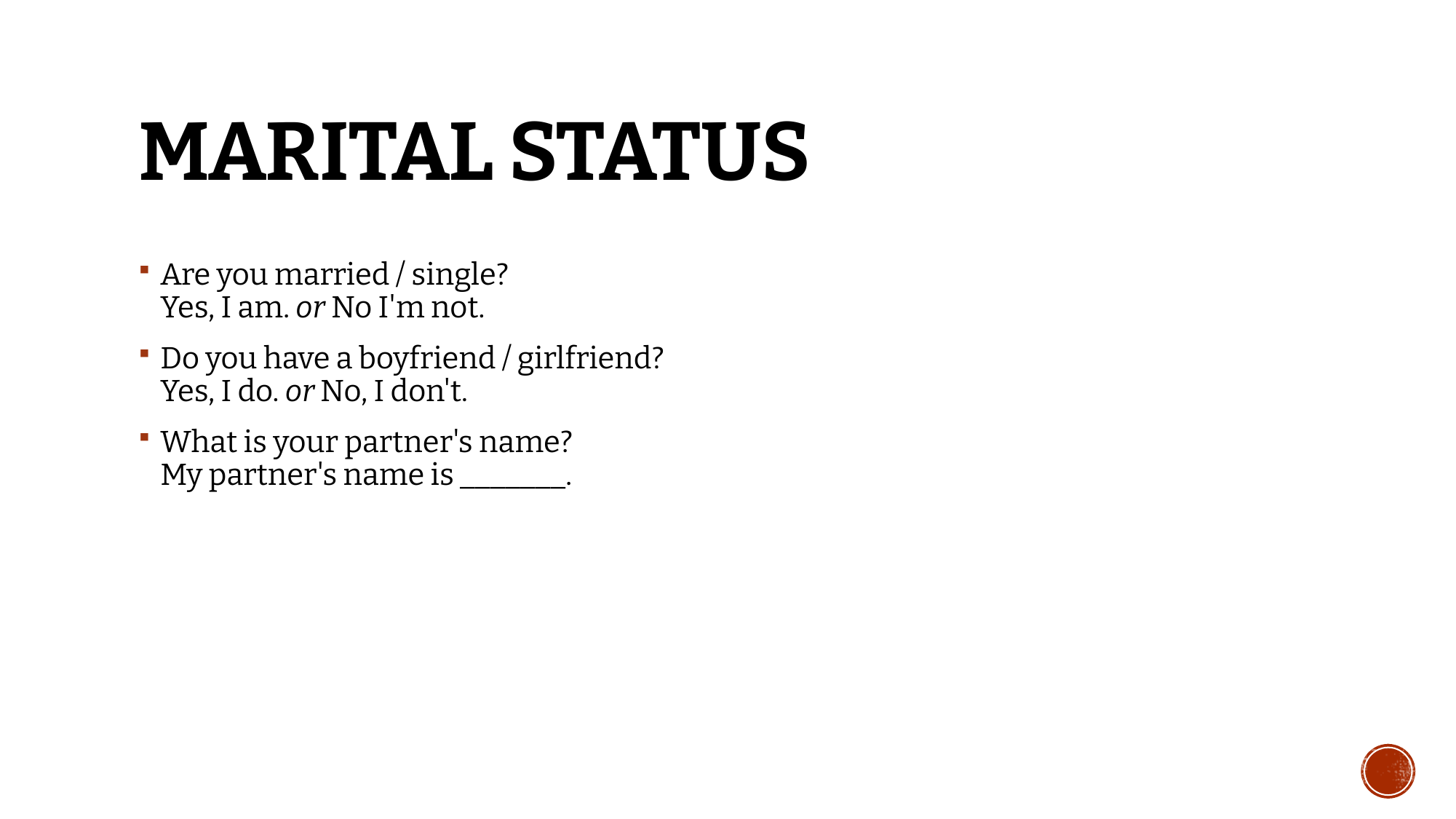

# Marital Status
Are you married / single?
Yes, I am. or No I'm not.
Do you have a boyfriend / girlfriend?
Yes, I do. or No, I don't.
What is your partner's name?
My partner's name is _______.